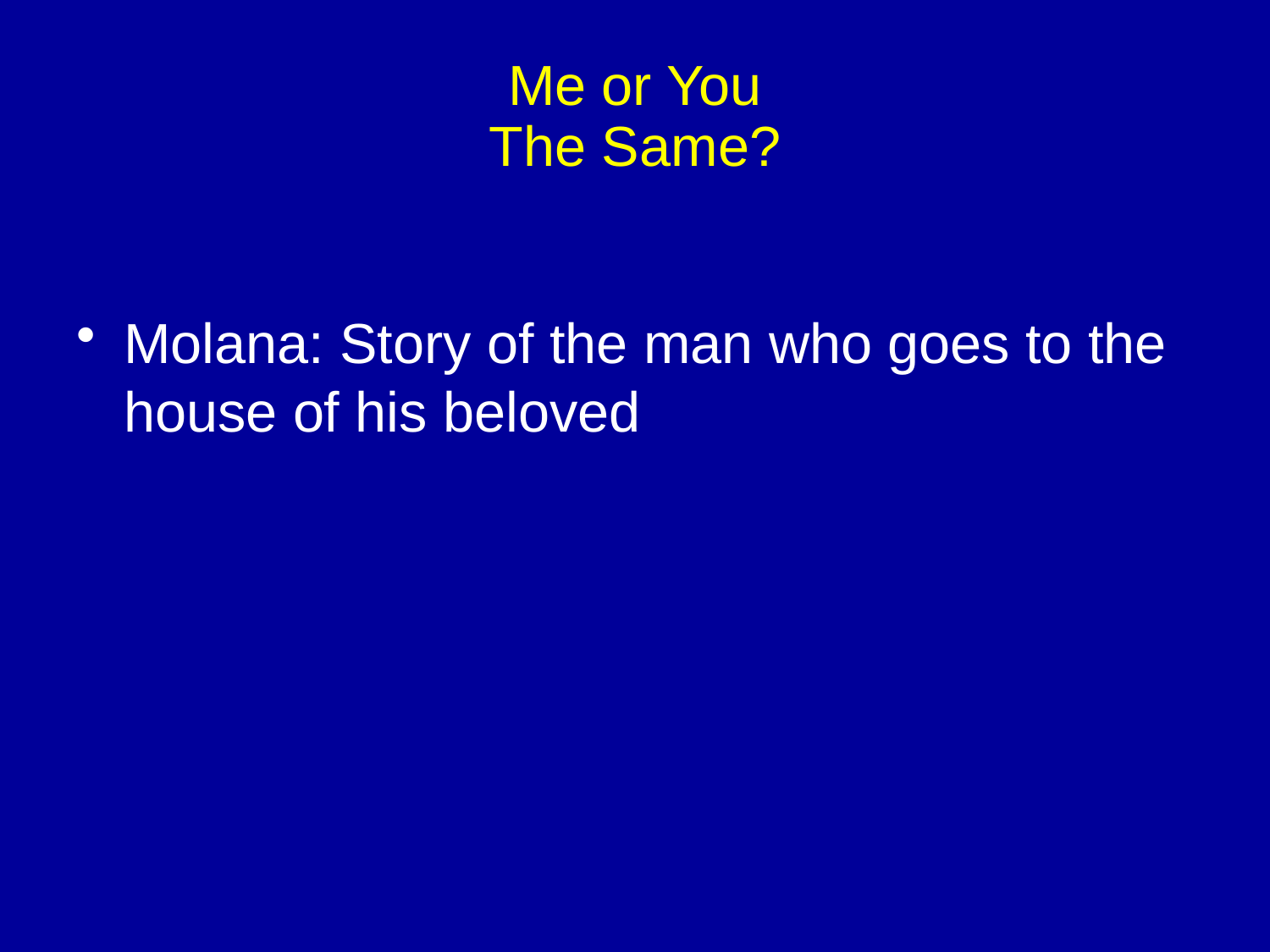

# Me or You The Same?

Molana: Story of the man who goes to the house of his beloved